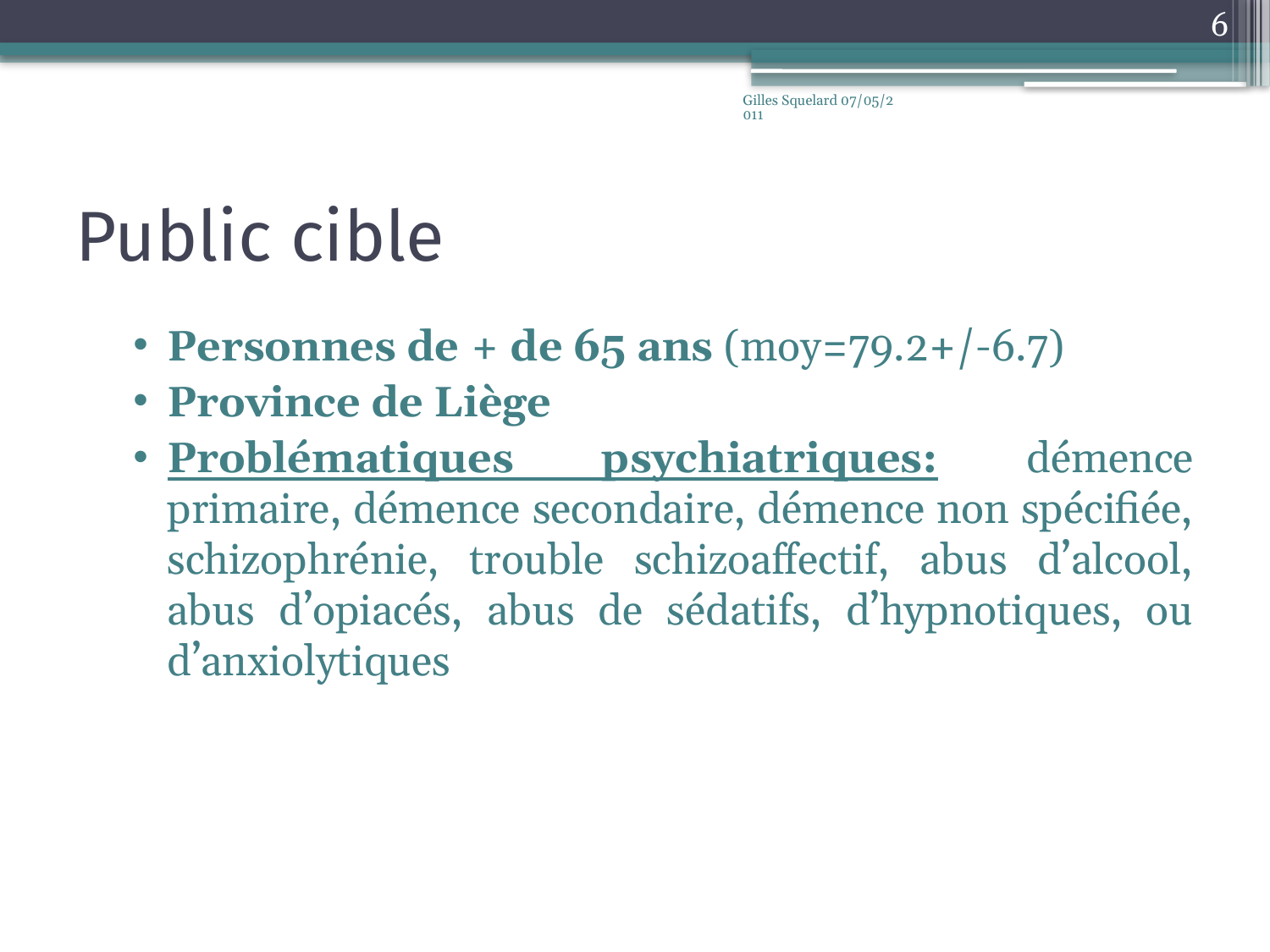

6
Gilles Squelard 07/05/2011
# Public cible
Personnes de + de 65 ans (moy=79.2+/-6.7)
Province de Liège
Problématiques psychiatriques: démence primaire, démence secondaire, démence non spécifiée, schizophrénie, trouble schizoaffectif, abus d’alcool, abus d’opiacés, abus de sédatifs, d’hypnotiques, ou d’anxiolytiques